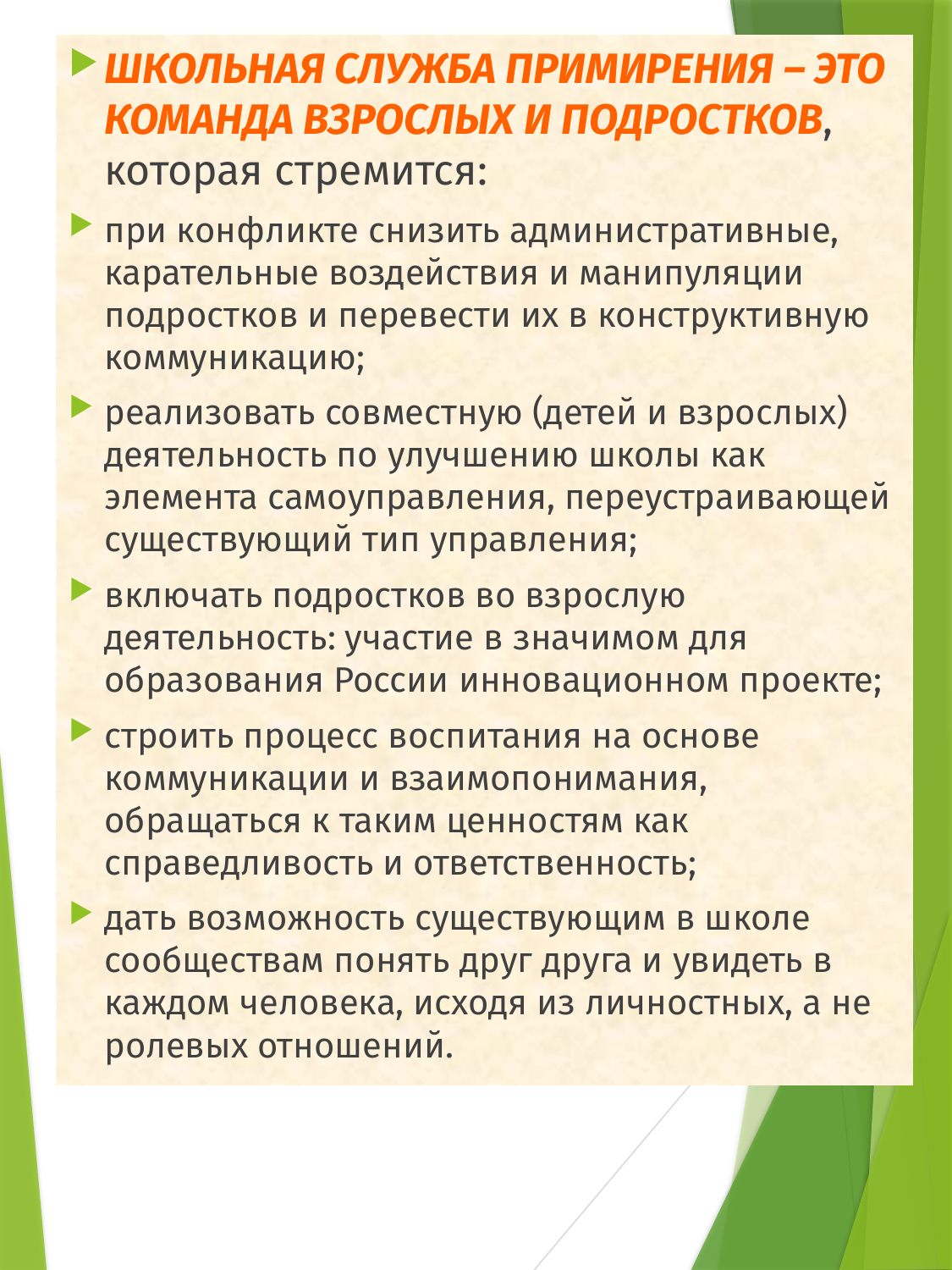

Школьная служба примирения – это команда взрослых и подростков, которая стремится:
при конфликте снизить административные, карательные воздействия и манипуляции подростков и перевести их в конструктивную коммуникацию;
реализовать совместную (детей и взрослых) деятельность по улучшению школы как элемента самоуправления, переустраивающей существующий тип управления;
включать подростков во взрослую деятельность: участие в значимом для образования России инновационном проекте;
строить процесс воспитания на основе коммуникации и взаимопонимания, обращаться к таким ценностям как справедливость и ответственность;
дать возможность существующим в школе сообществам понять друг друга и увидеть в каждом человека, исходя из личностных, а не ролевых отношений.

# Что такое Служба примирения?